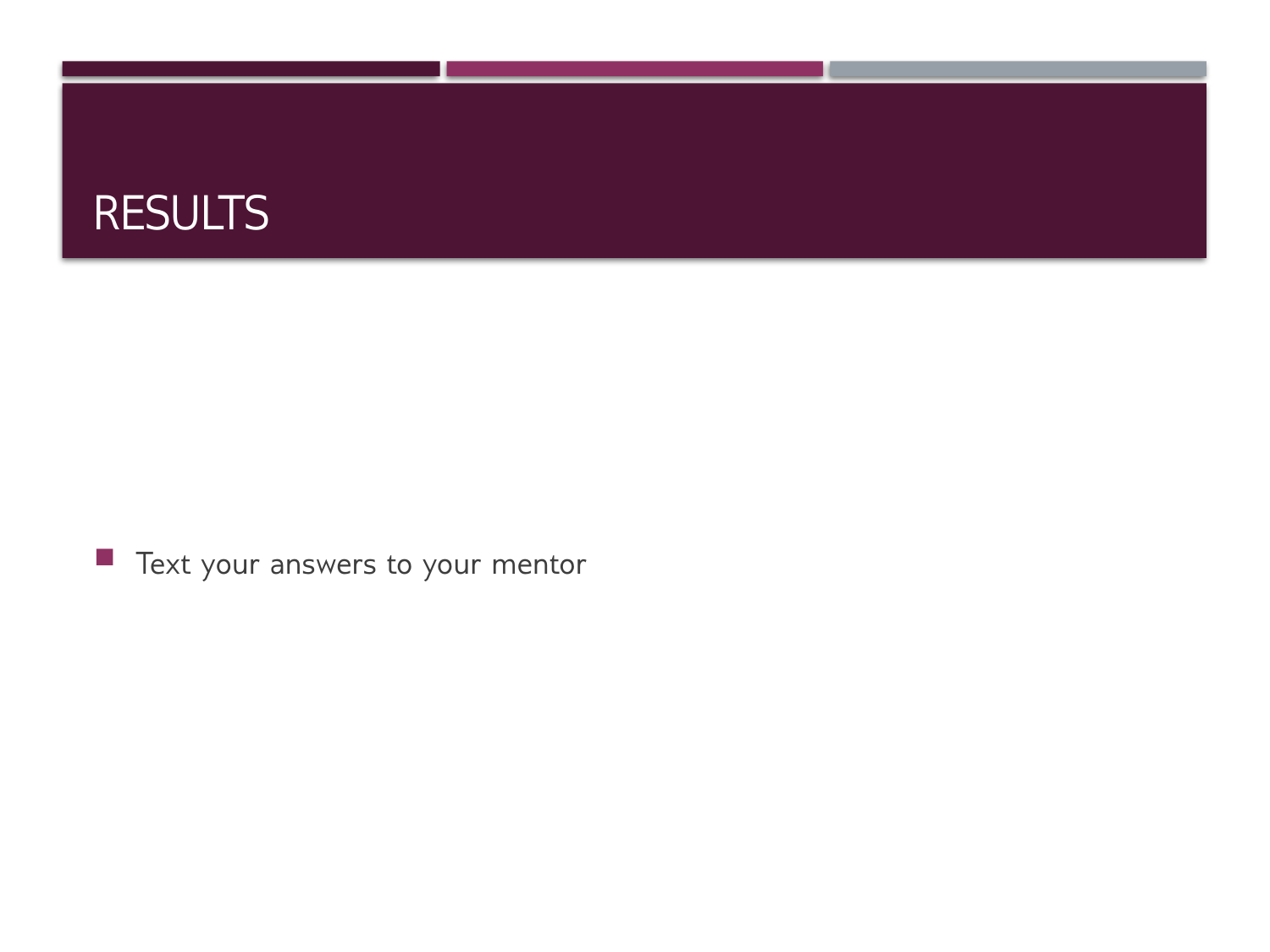

# Results
Text your answers to your mentor